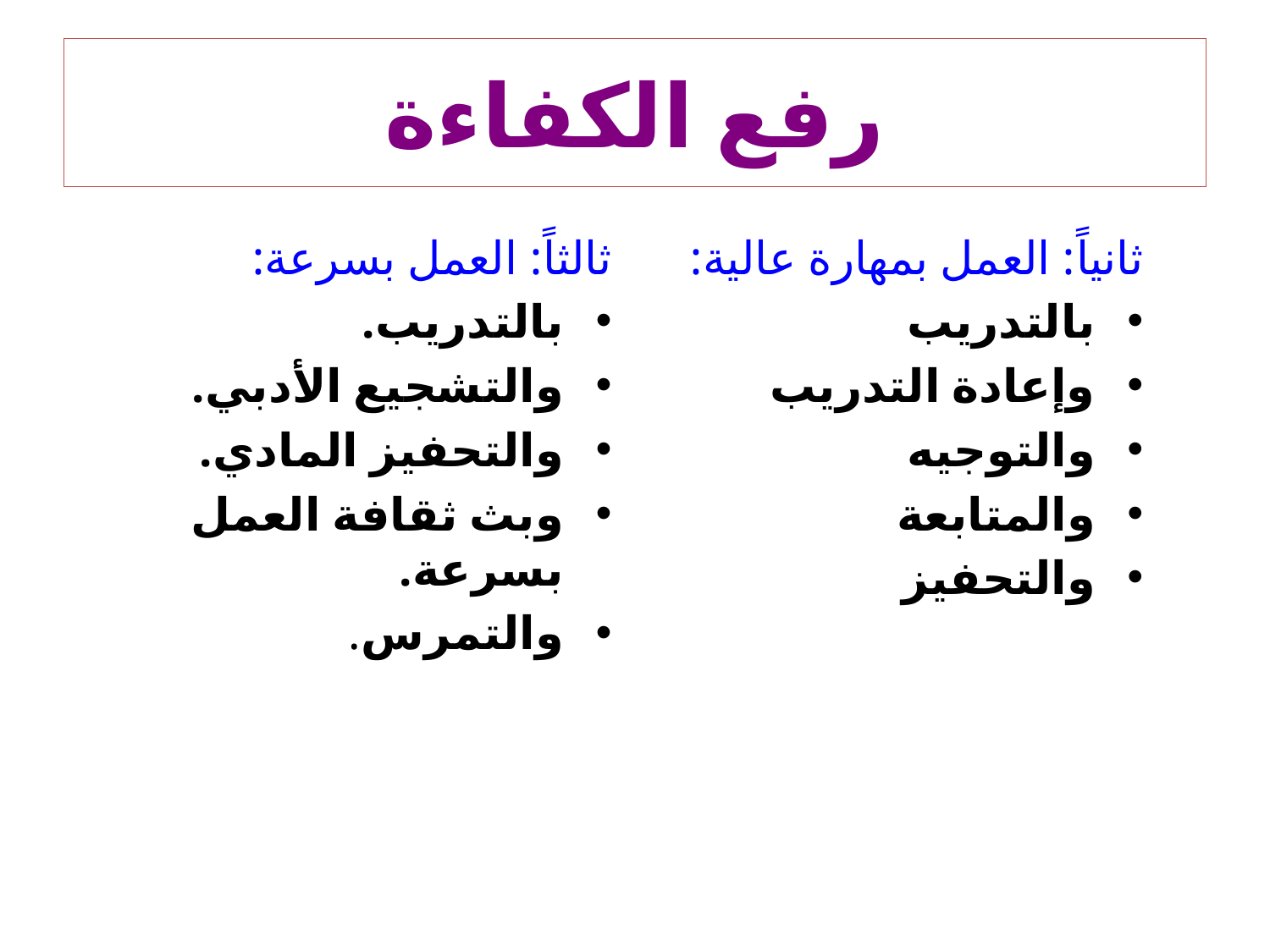

# رفع الكفاءة
ثالثاً: العمل بسرعة:
بالتدريب.
والتشجيع الأدبي.
والتحفيز المادي.
وبث ثقافة العمل بسرعة.
والتمرس.
ثانياً: العمل بمهارة عالية:
بالتدريب
وإعادة التدريب
والتوجيه
والمتابعة
والتحفيز